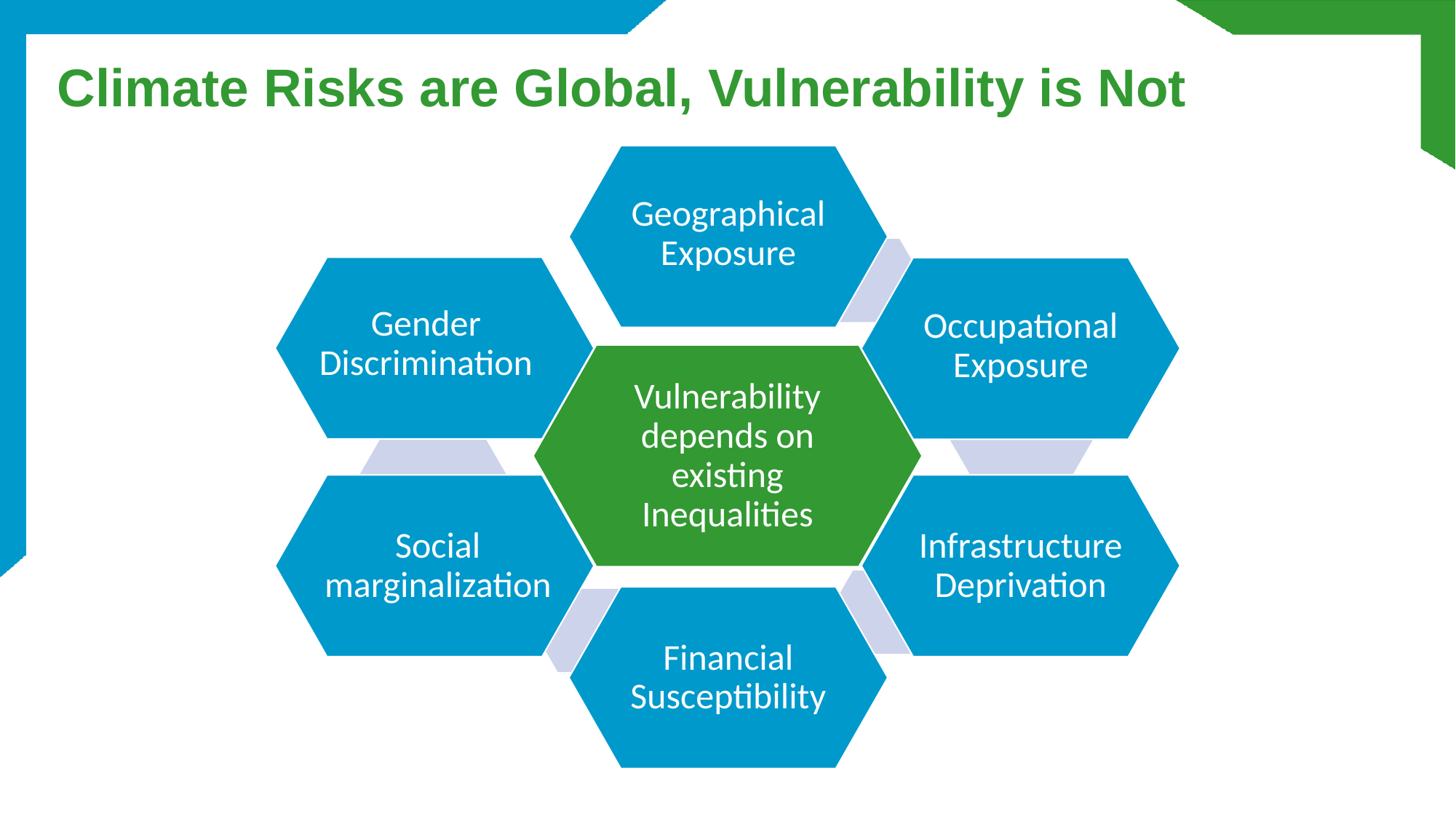

# Climate Risks are Global, Vulnerability is Not

Geographical Exposure

Gender Discrimination
Occupational Exposure

Vulnerability depends on existing Inequalities

Infrastructure Deprivation
Social marginalization

Financial Susceptibility